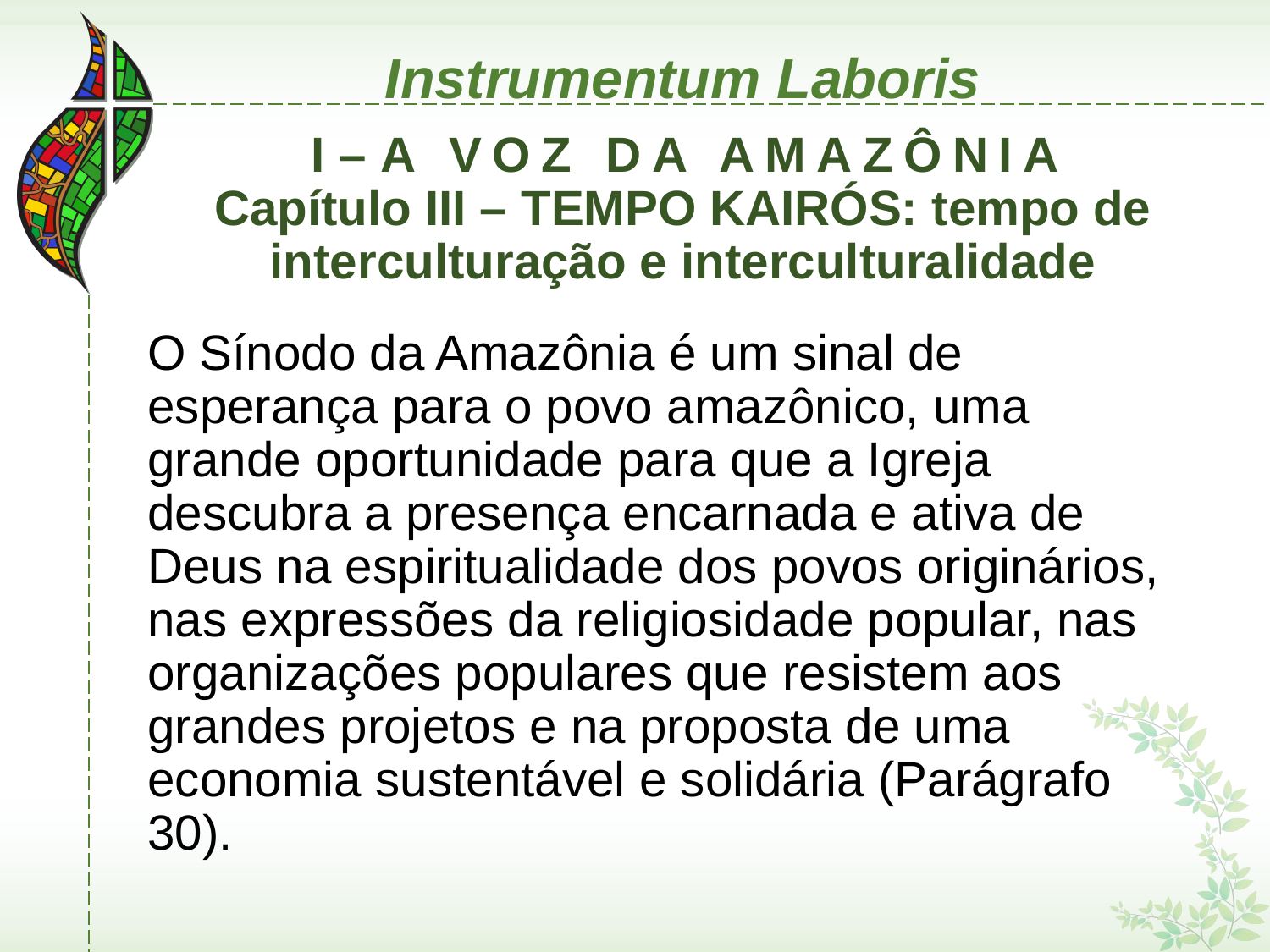

# Instrumentum Laboris
 I – A VOZ DA AMAZÔNIA Capítulo III – TEMPO KAIRÓS: tempo de interculturação e interculturalidade

O Sínodo da Amazônia é um sinal de esperança para o povo amazônico, uma grande oportunidade para que a Igreja descubra a presença encarnada e ativa de Deus na espiritualidade dos povos originários, nas expressões da religiosidade popular, nas organizações populares que resistem aos grandes projetos e na proposta de uma economia sustentável e solidária (Parágrafo 30).